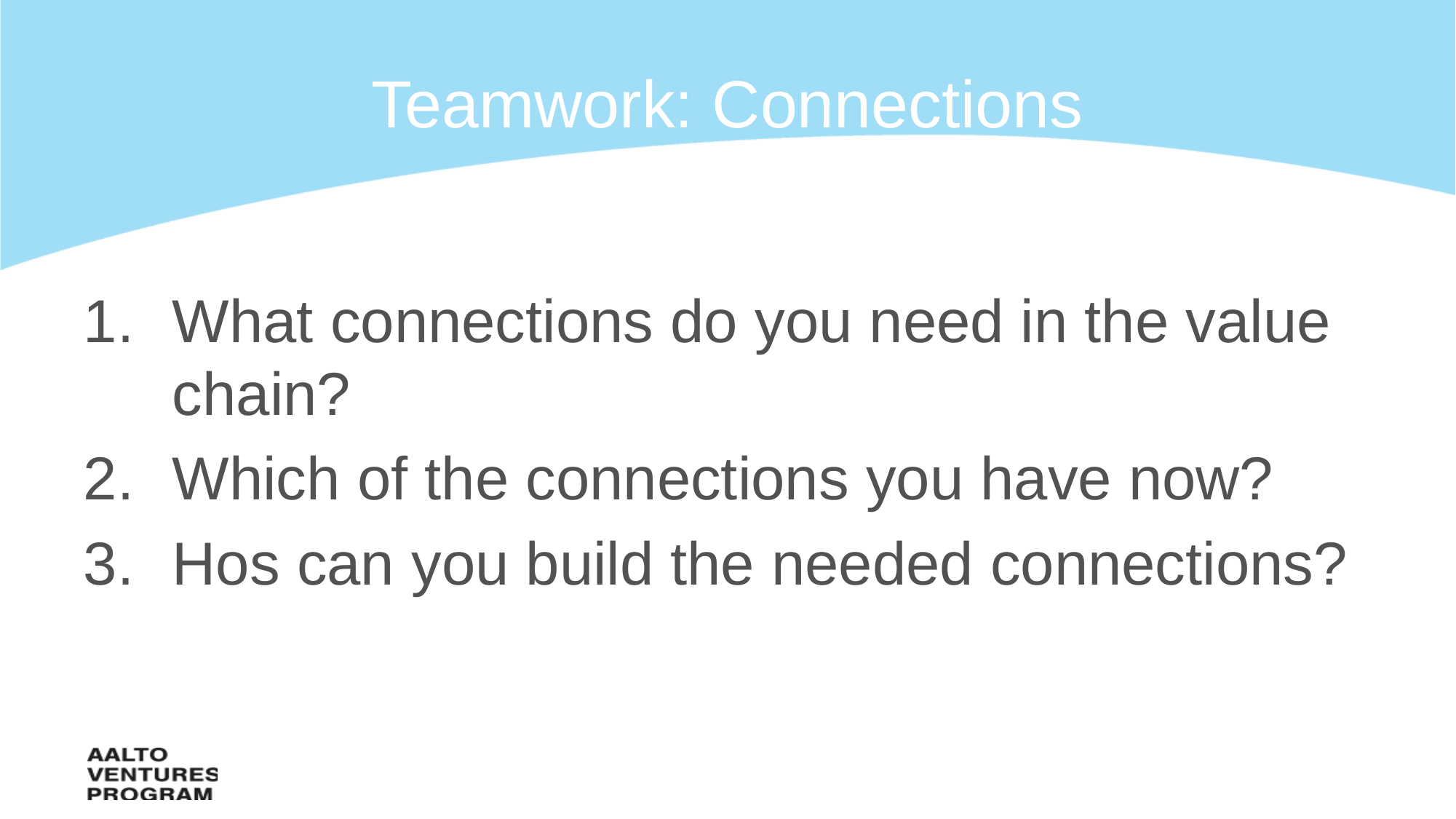

# Teamwork: Connections
What connections do you need in the value chain?
Which of the connections you have now?
Hos can you build the needed connections?